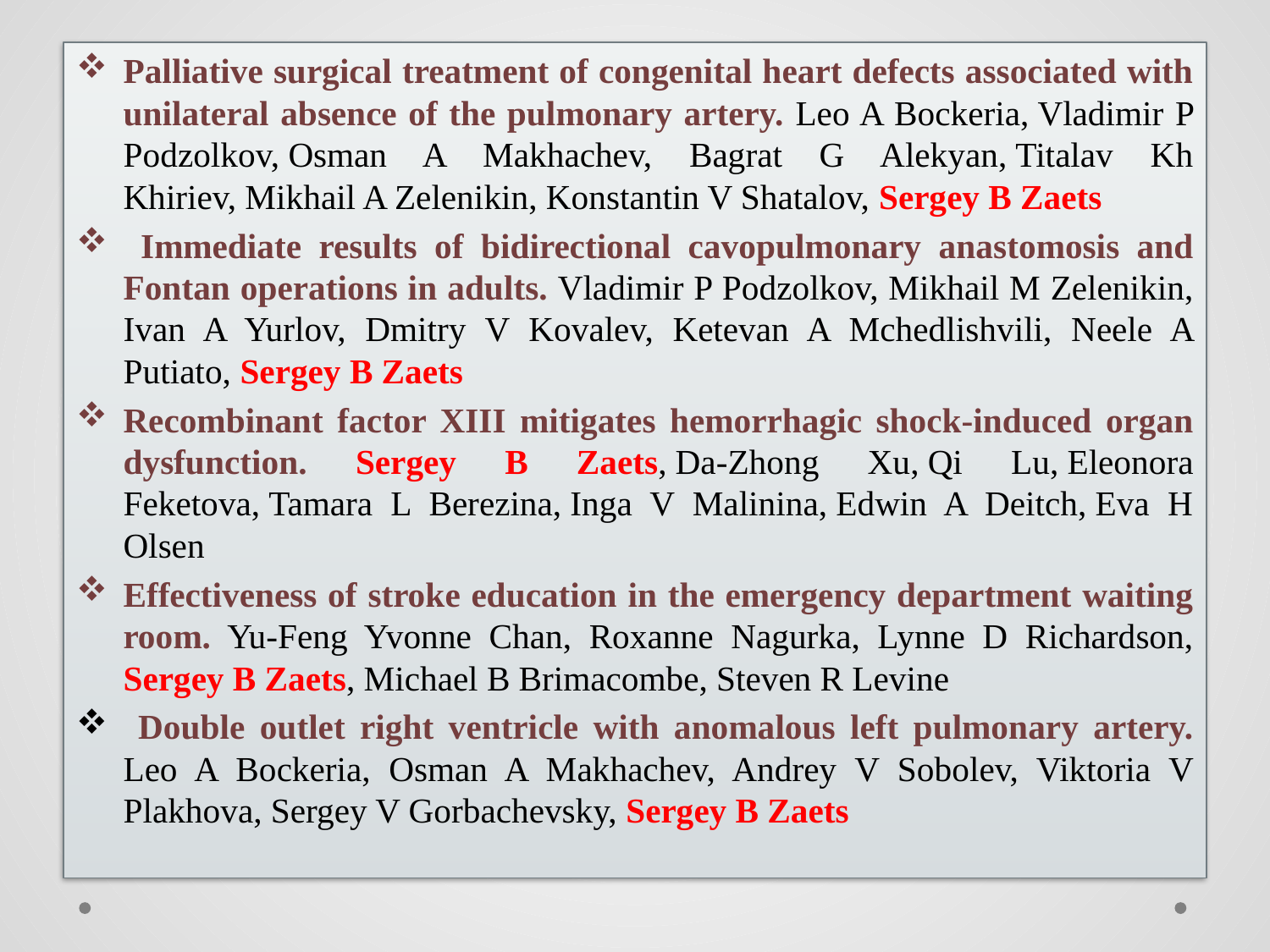

Palliative surgical treatment of congenital heart defects associated with unilateral absence of the pulmonary artery. Leo A Bockeria, Vladimir P Podzolkov, Osman A Makhachev, Bagrat G Alekyan, Titalav Kh Khiriev, Mikhail A Zelenikin, Konstantin V Shatalov, Sergey B Zaets
 Immediate results of bidirectional cavopulmonary anastomosis and Fontan operations in adults. Vladimir P Podzolkov, Mikhail M Zelenikin, Ivan A Yurlov, Dmitry V Kovalev, Ketevan A Mchedlishvili, Neele A Putiato, Sergey B Zaets
Recombinant factor XIII mitigates hemorrhagic shock-induced organ dysfunction. Sergey B Zaets, Da-Zhong Xu, Qi Lu, Eleonora Feketova, Tamara L Berezina, Inga V Malinina, Edwin A Deitch, Eva H Olsen
Effectiveness of stroke education in the emergency department waiting room. Yu-Feng Yvonne Chan, Roxanne Nagurka, Lynne D Richardson, Sergey B Zaets, Michael B Brimacombe, Steven R Levine
 Double outlet right ventricle with anomalous left pulmonary artery. Leo A Bockeria, Osman A Makhachev, Andrey V Sobolev, Viktoria V Plakhova, Sergey V Gorbachevsky, Sergey B Zaets